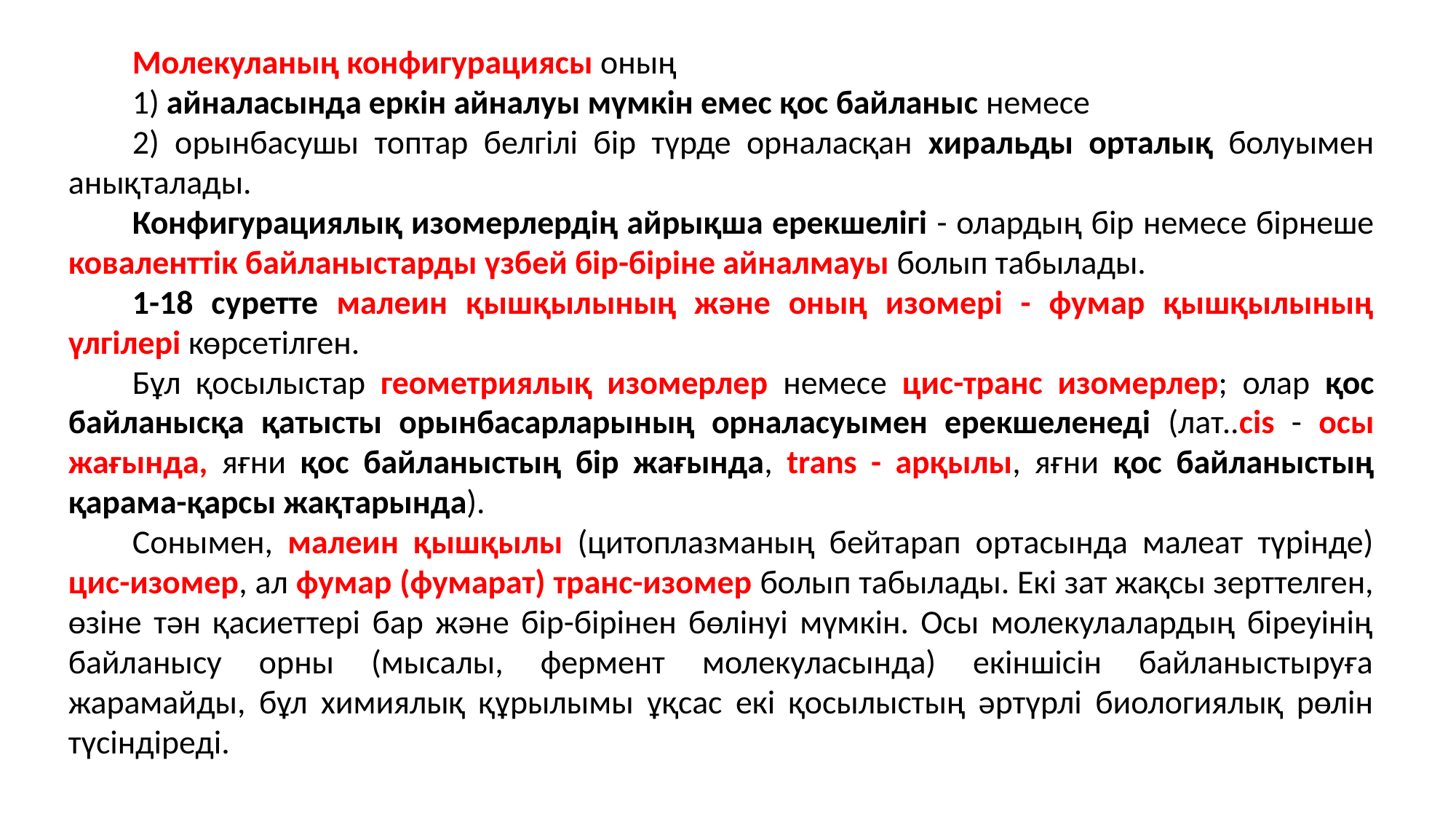

Молекуланың конфигурациясы оның
1) айналасында еркін айналуы мүмкін емес қос байланыс немесе
2) орынбасушы топтар белгілі бір түрде орналасқан хиральды орталық болуымен анықталады.
Конфигурациялық изомерлердің айрықша ерекшелігі - олардың бір немесе бірнеше коваленттік байланыстарды үзбей бір-біріне айналмауы болып табылады.
1-18 суретте малеин қышқылының және оның изомері - фумар қышқылының үлгілері көрсетілген.
Бұл қосылыстар геометриялық изомерлер немесе цис-транс изомерлер; олар қос байланысқа қатысты орынбасарларының орналасуымен ерекшеленеді (лат..cis - осы жағында, яғни қос байланыстың бір жағында, trans - арқылы, яғни қос байланыстың қарама-қарсы жақтарында).
Сонымен, малеин қышқылы (цитоплазманың бейтарап ортасында малеат түрінде) цис-изомер, ал фумар (фумарат) транс-изомер болып табылады. Екі зат жақсы зерттелген, өзіне тән қасиеттері бар және бір-бірінен бөлінуі мүмкін. Осы молекулалардың біреуінің байланысу орны (мысалы, фермент молекуласында) екіншісін байланыстыруға жарамайды, бұл химиялық құрылымы ұқсас екі қосылыстың әртүрлі биологиялық рөлін түсіндіреді.